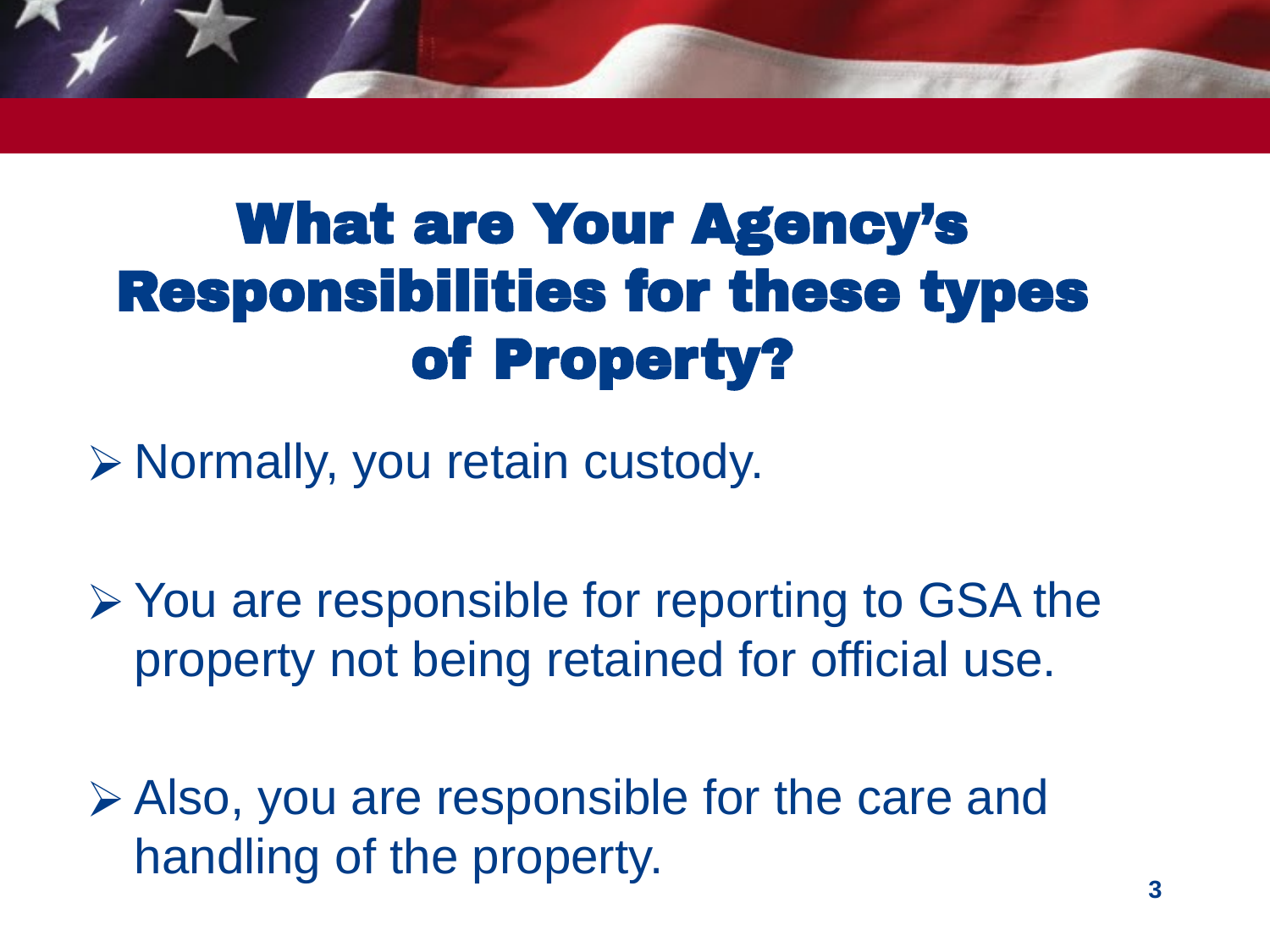

# What are Your Agency’s Responsibilities for these types of Property?
Normally, you retain custody.

You are responsible for reporting to GSA the property not being retained for official use.

Also, you are responsible for the care and handling of the property.

3